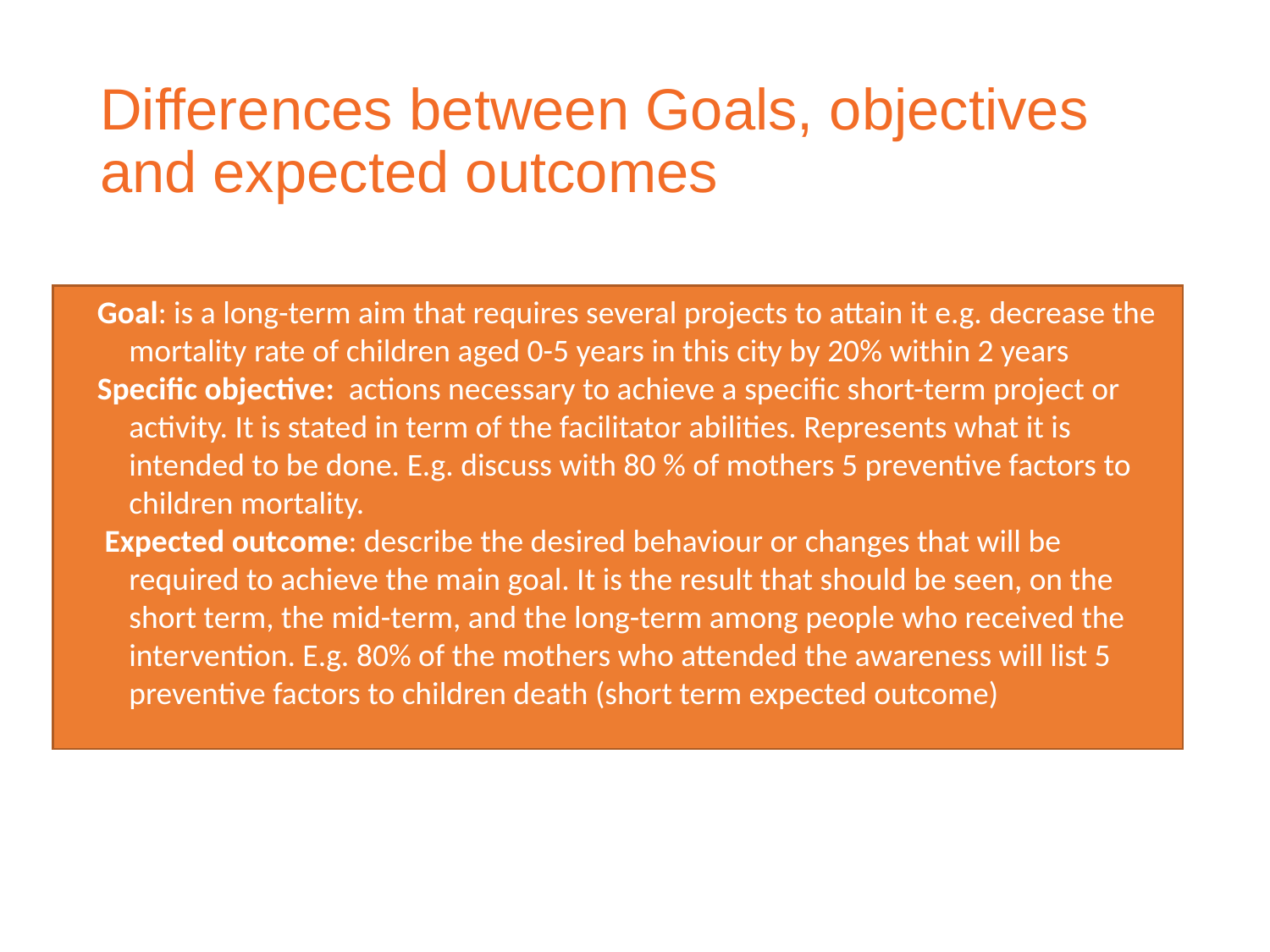

# Differences between Goals, objectives and expected outcomes
Goal: is a long-term aim that requires several projects to attain it e.g. decrease the mortality rate of children aged 0-5 years in this city by 20% within 2 years
Specific objective:  actions necessary to achieve a specific short-term project or activity. It is stated in term of the facilitator abilities. Represents what it is intended to be done. E.g. discuss with 80 % of mothers 5 preventive factors to children mortality.
 Expected outcome: describe the desired behaviour or changes that will be required to achieve the main goal. It is the result that should be seen, on the short term, the mid-term, and the long-term among people who received the intervention. E.g. 80% of the mothers who attended the awareness will list 5 preventive factors to children death (short term expected outcome)